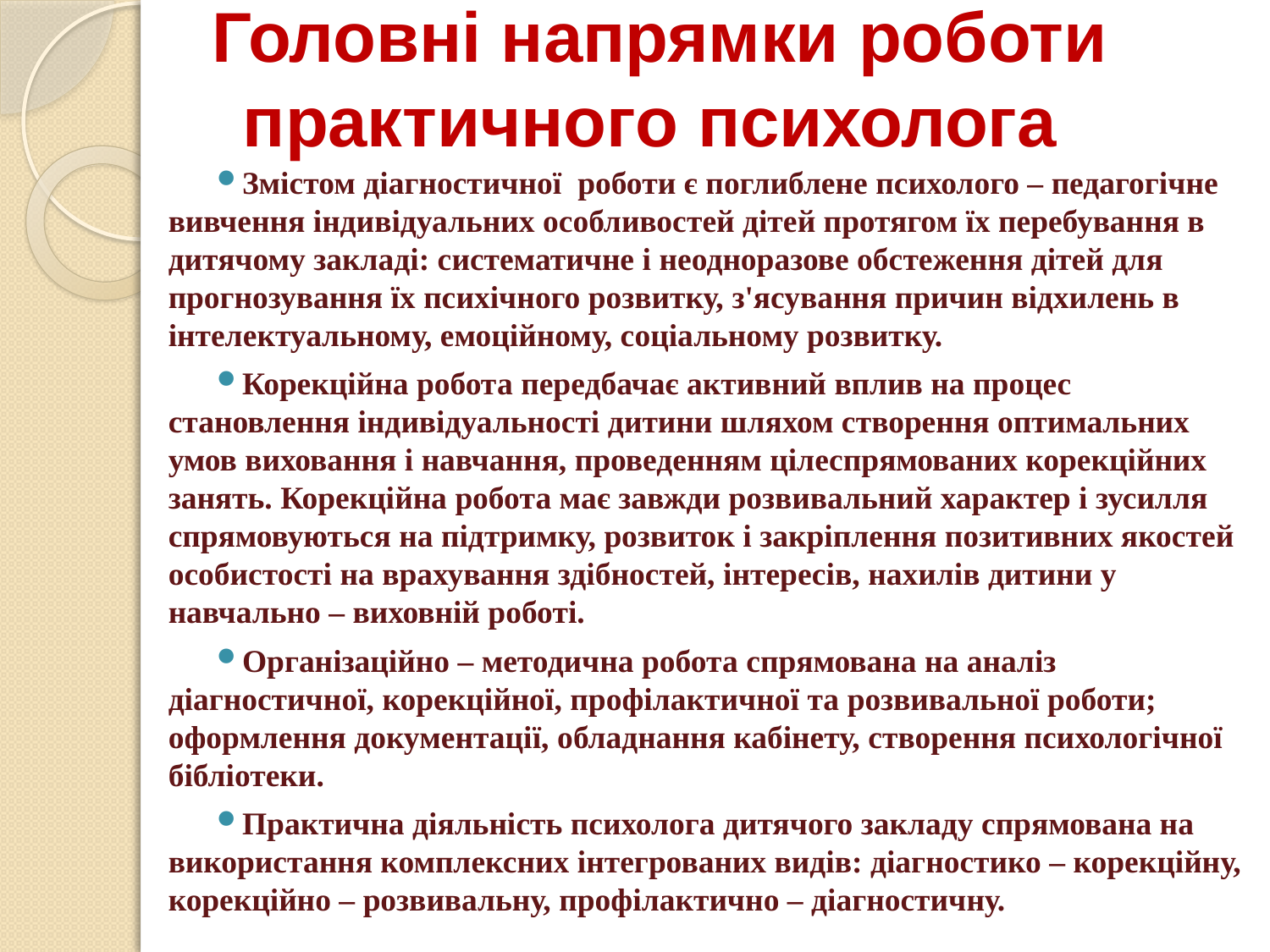

# Головні напрямки роботи практичного психолога
Змістом діагностичної  роботи є поглиблене психолого – педагогічне вивчення індивідуальних особливостей дітей протягом їх перебування в дитячому закладі: систематичне і неодноразове обстеження дітей для прогнозування їх психічного розвитку, з'ясування причин відхилень в інтелектуальному, емоційному, соціальному розвитку.
Корекційна робота передбачає активний вплив на процес становлення індивідуальності дитини шляхом створення оптимальних умов виховання і навчання, проведенням цілеспрямованих корекційних занять. Корекційна робота має завжди розвивальний характер і зусилля спрямовуються на підтримку, розвиток і закріплення позитивних якостей особистості на врахування здібностей, інтересів, нахилів дитини у навчально – виховній роботі.
Організаційно – методична робота спрямована на аналіз діагностичної, корекційної, профілактичної та розвивальної роботи; оформлення документації, обладнання кабінету, створення психологічної бібліотеки.
Практична діяльність психолога дитячого закладу спрямована на використання комплексних інтегрованих видів: діагностико – корекційну, корекційно – розвивальну, профілактично – діагностичну.